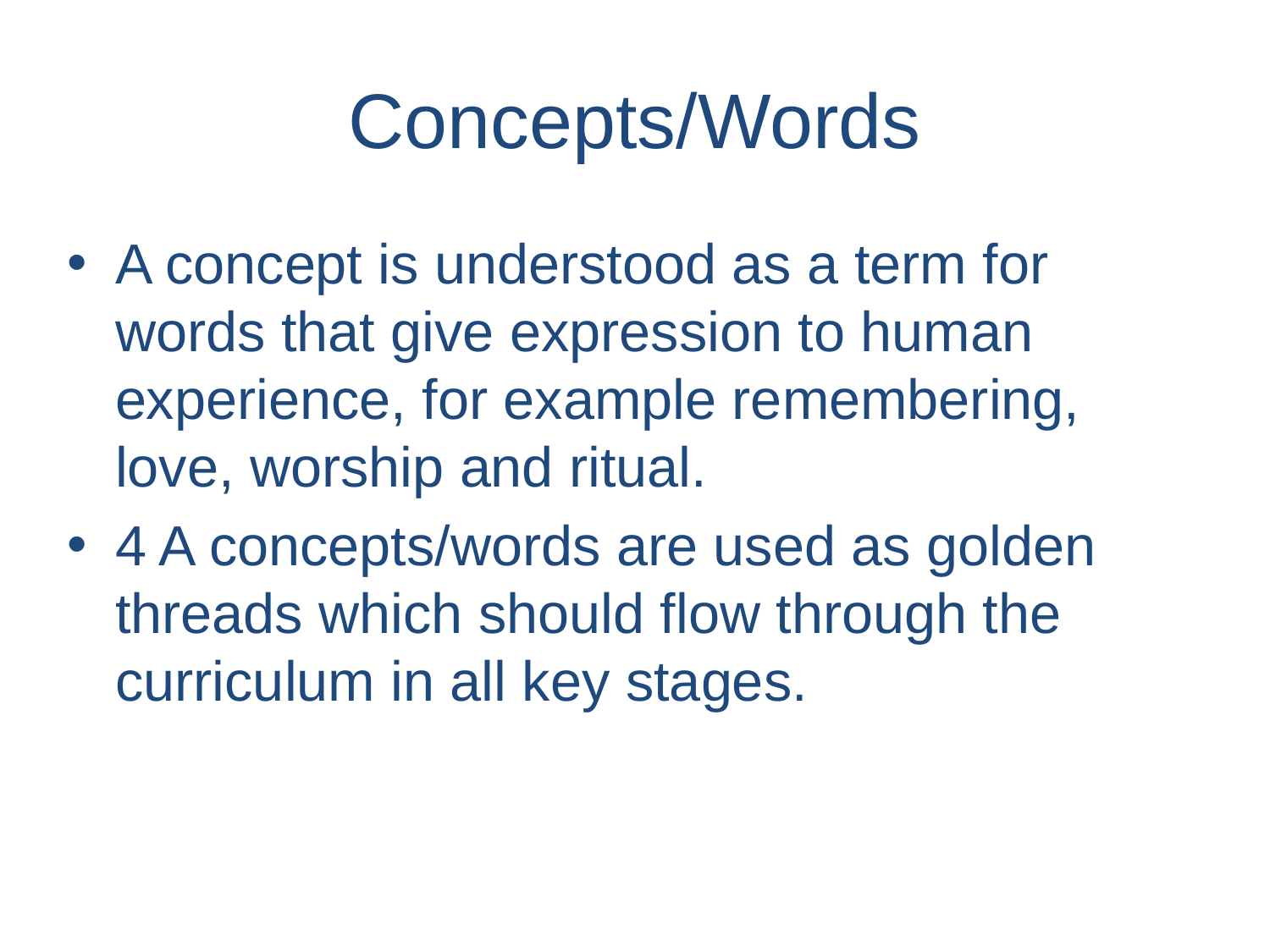

# Concepts/Words

A concept is understood as a term for words that give expression to human experience, for example remembering, love, worship and ritual.
4 A concepts/words are used as golden threads which should flow through the curriculum in all key stages.